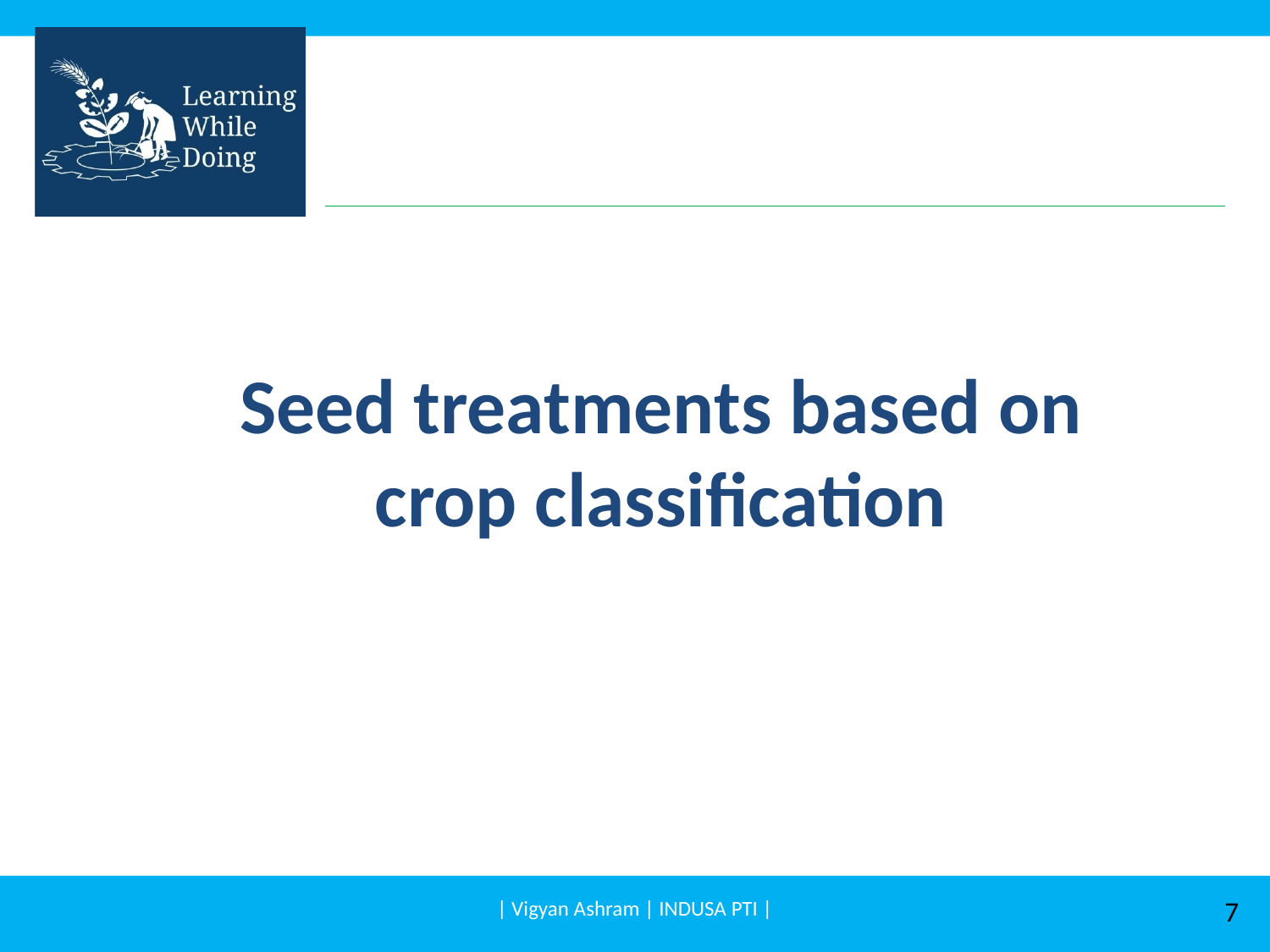

# Seed treatments based on crop classification
| Vigyan Ashram | INDUSA PTI |
7